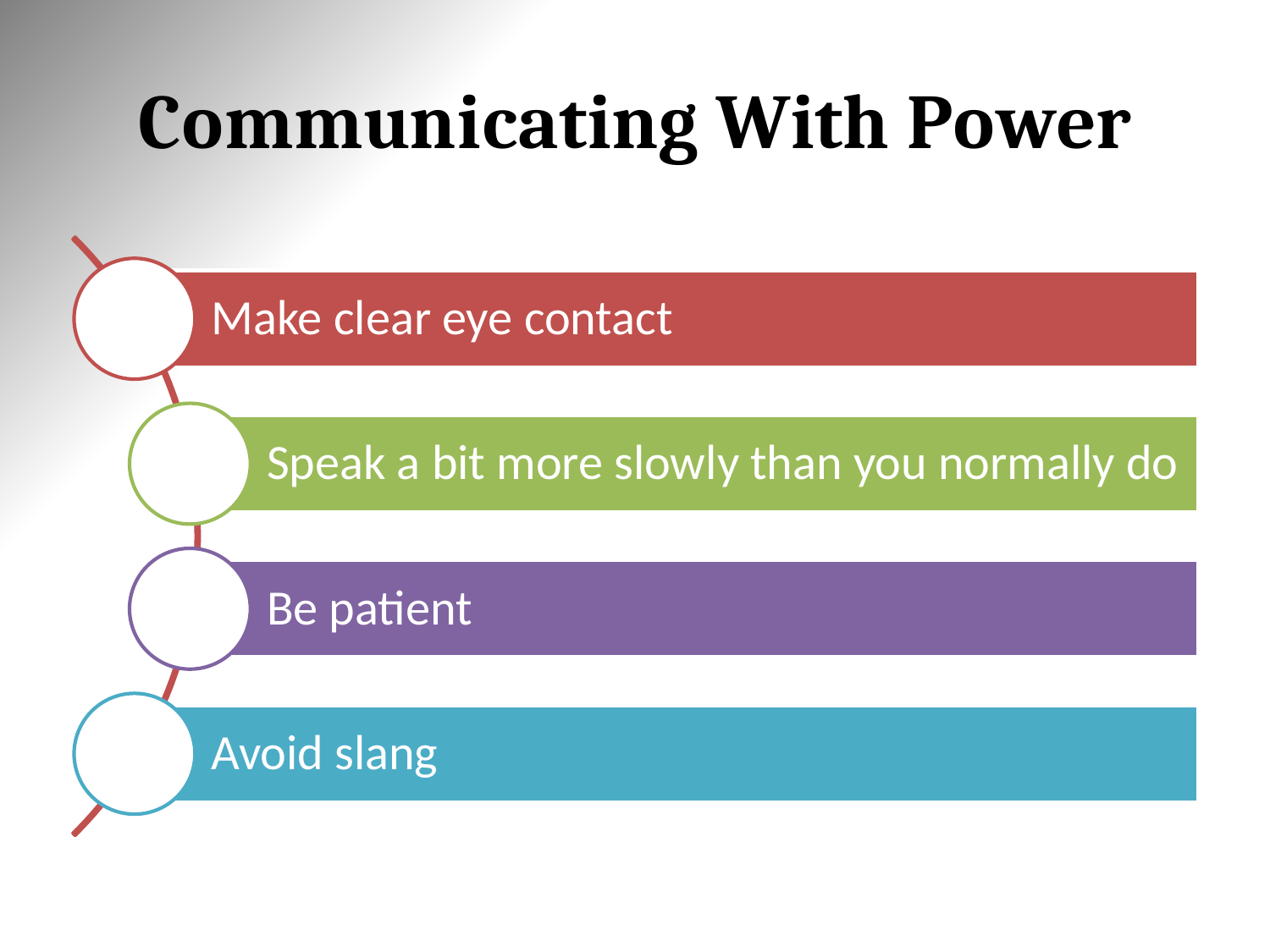

# Communicating With Power
Make clear eye contact
Speak a bit more slowly than you normally do
Be patient
Avoid slang